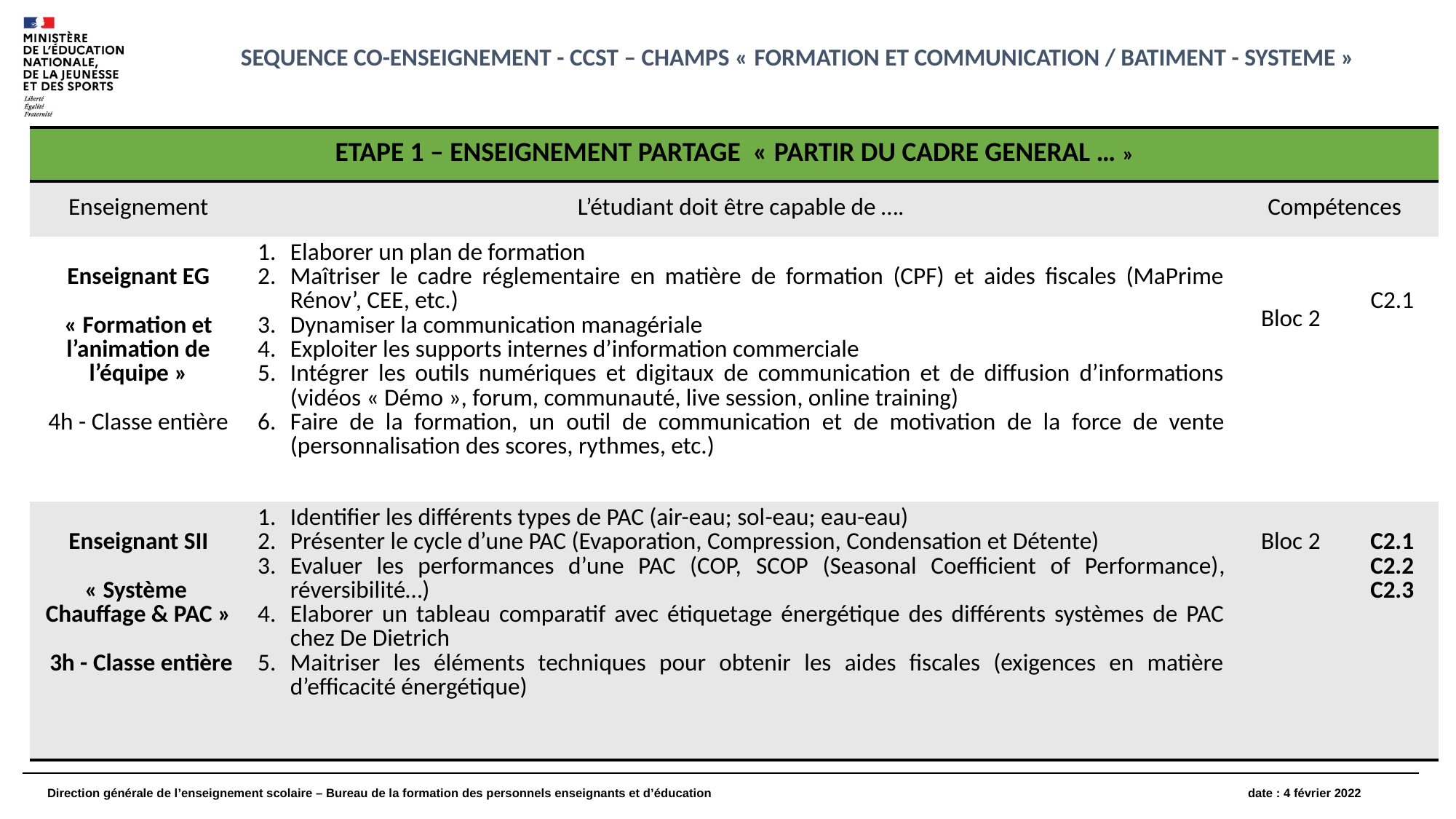

SEQUENCE CO-ENSEIGNEMENT - CCST – CHAMPS « FORMATION ET COMMUNICATION / BATIMENT - SYSTEME »
| ETAPE 1 – ENSEIGNEMENT PARTAGE « PARTIR DU CADRE GENERAL … » |  |  |  |
| --- | --- | --- | --- |
| Enseignement | L’étudiant doit être capable de …. | Compétences |  |
| Enseignant EG « Formation et l’animation de l’équipe » 4h - Classe entière | Elaborer un plan de formation Maîtriser le cadre réglementaire en matière de formation (CPF) et aides fiscales (MaPrime Rénov’, CEE, etc.) Dynamiser la communication managériale Exploiter les supports internes d’information commerciale Intégrer les outils numériques et digitaux de communication et de diffusion d’informations (vidéos « Démo », forum, communauté, live session, online training) Faire de la formation, un outil de communication et de motivation de la force de vente (personnalisation des scores, rythmes, etc.) | Bloc 2 | C2.1 |
| Enseignant SII « Système Chauffage & PAC » 3h - Classe entière | Identifier les différents types de PAC (air-eau; sol-eau; eau-eau) Présenter le cycle d’une PAC (Evaporation, Compression, Condensation et Détente) Evaluer les performances d’une PAC (COP, SCOP (Seasonal Coefficient of Performance), réversibilité…) Elaborer un tableau comparatif avec étiquetage énergétique des différents systèmes de PAC chez De Dietrich Maitriser les éléments techniques pour obtenir les aides fiscales (exigences en matière d’efficacité énergétique) | Bloc 2 | C2.1 C2.2 C2.3 |